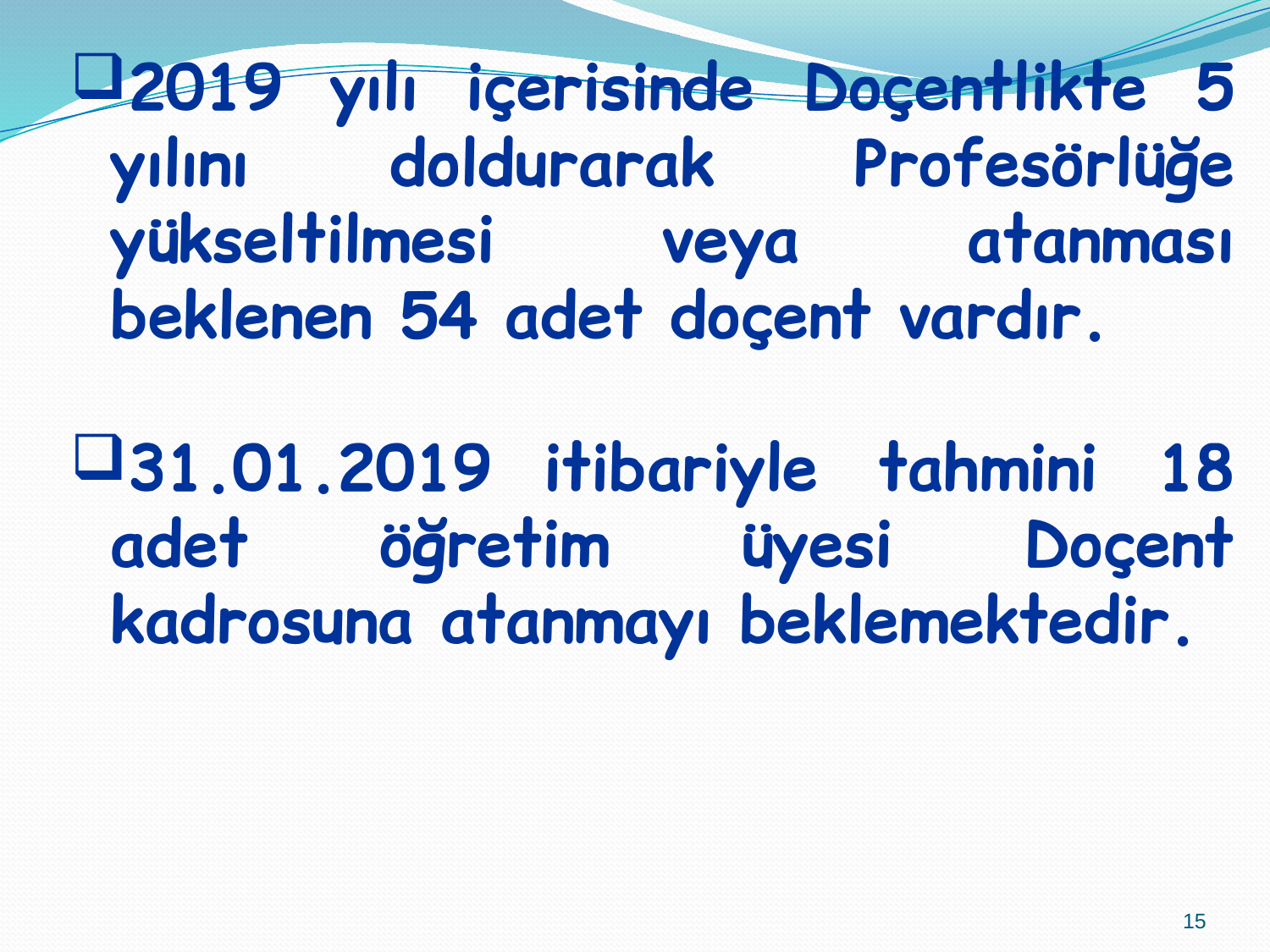

2019 yılı içerisinde Doçentlikte 5 yılını doldurarak Profesörlüğe yükseltilmesi veya atanması beklenen 54 adet doçent vardır.

31.01.2019 itibariyle tahmini 18 adet öğretim üyesi Doçent kadrosuna atanmayı beklemektedir.

15